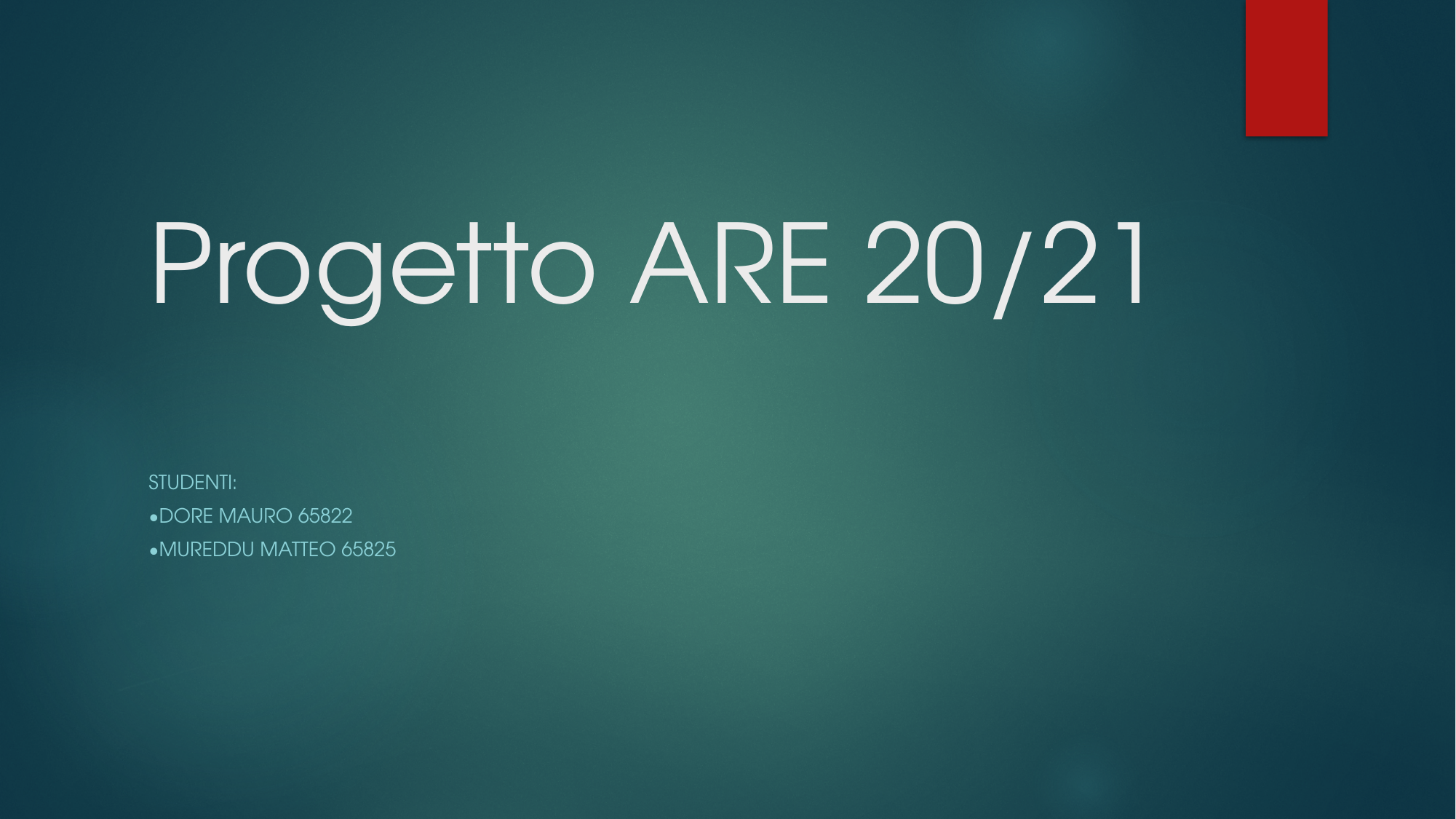

# Progetto ARE 20/21
Studenti:
•Dore mauro 65822
•mureddu matteo 65825